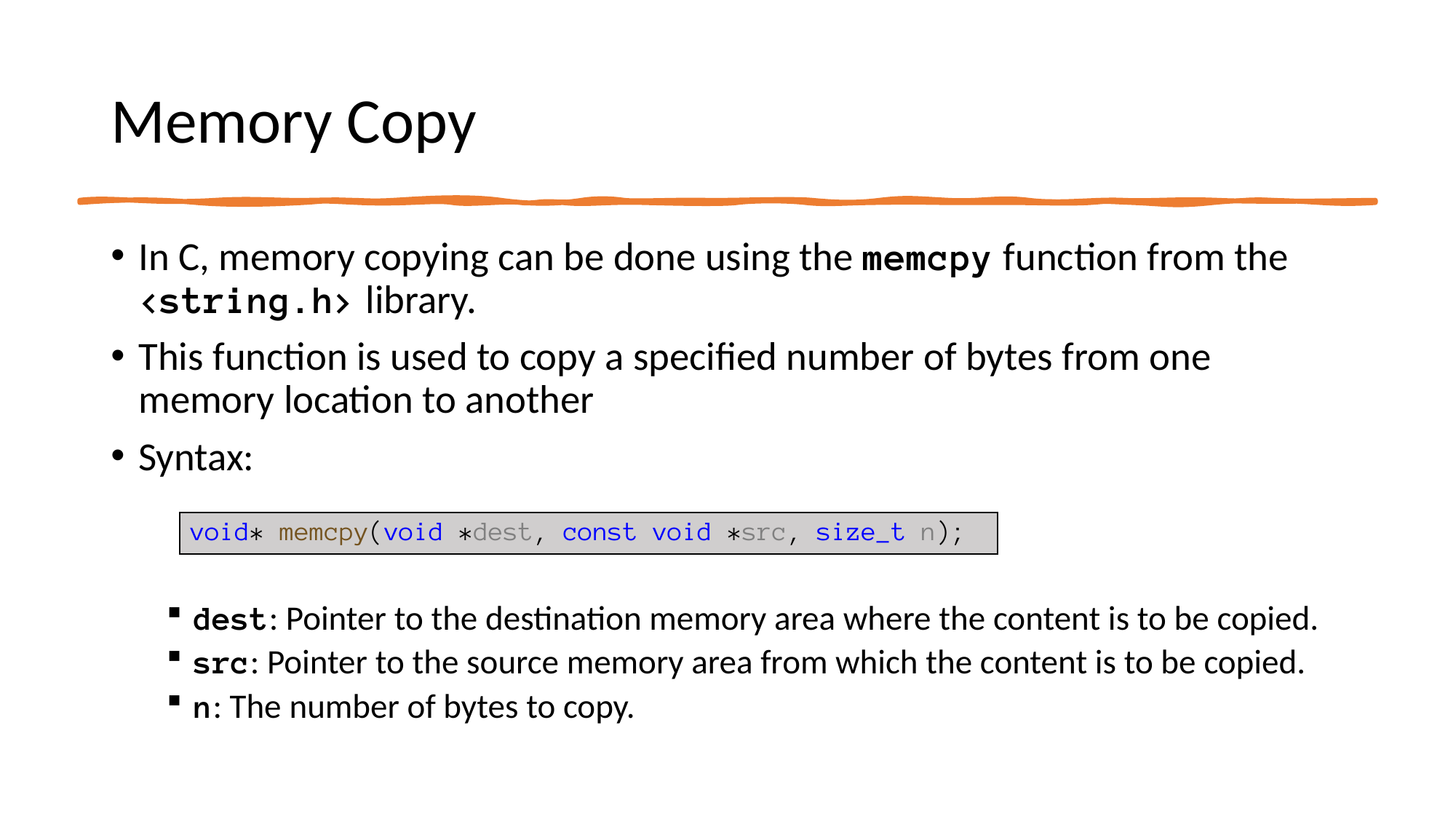

# Memory Copy

In C, memory copying can be done using the memcpy function from the <string.h> library.
This function is used to copy a specified number of bytes from one memory location to another
Syntax:

dest: Pointer to the destination memory area where the content is to be copied.
src: Pointer to the source memory area from which the content is to be copied.
n: The number of bytes to copy.

| void\* memcpy(void \*dest, const void \*src, size\_t n); |
| --- |